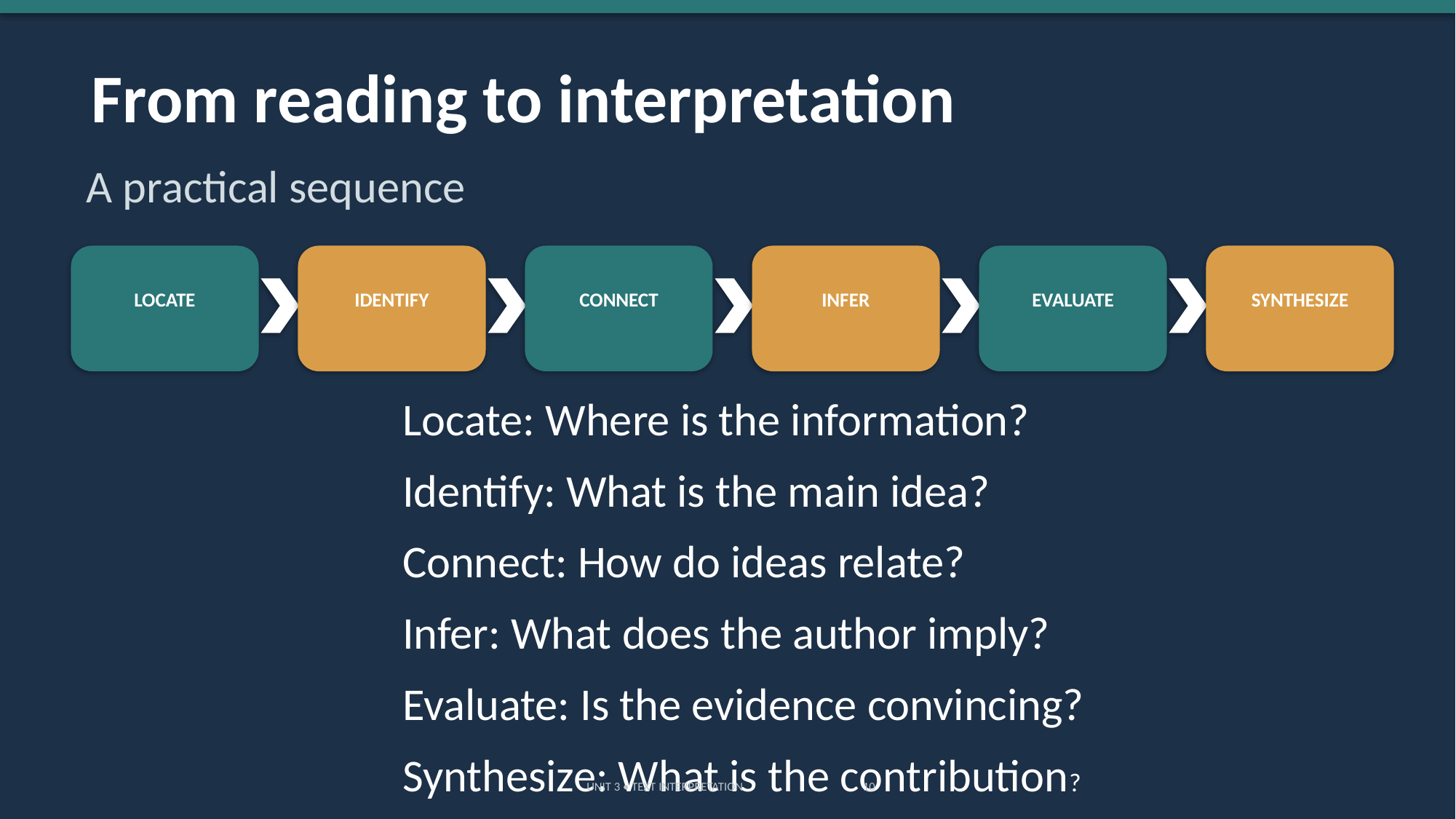

From reading to interpretation
A practical sequence

LOCATE
IDENTIFY
CONNECT
INFER
EVALUATE
SYNTHESIZE
Locate: Where is the information?
Identify: What is the main idea?
Connect: How do ideas relate?
Infer: What does the author imply?
Evaluate: Is the evidence convincing?
Synthesize: What is the contribution?
UNIT 3 • TEXT INTERPRETATION                                            10